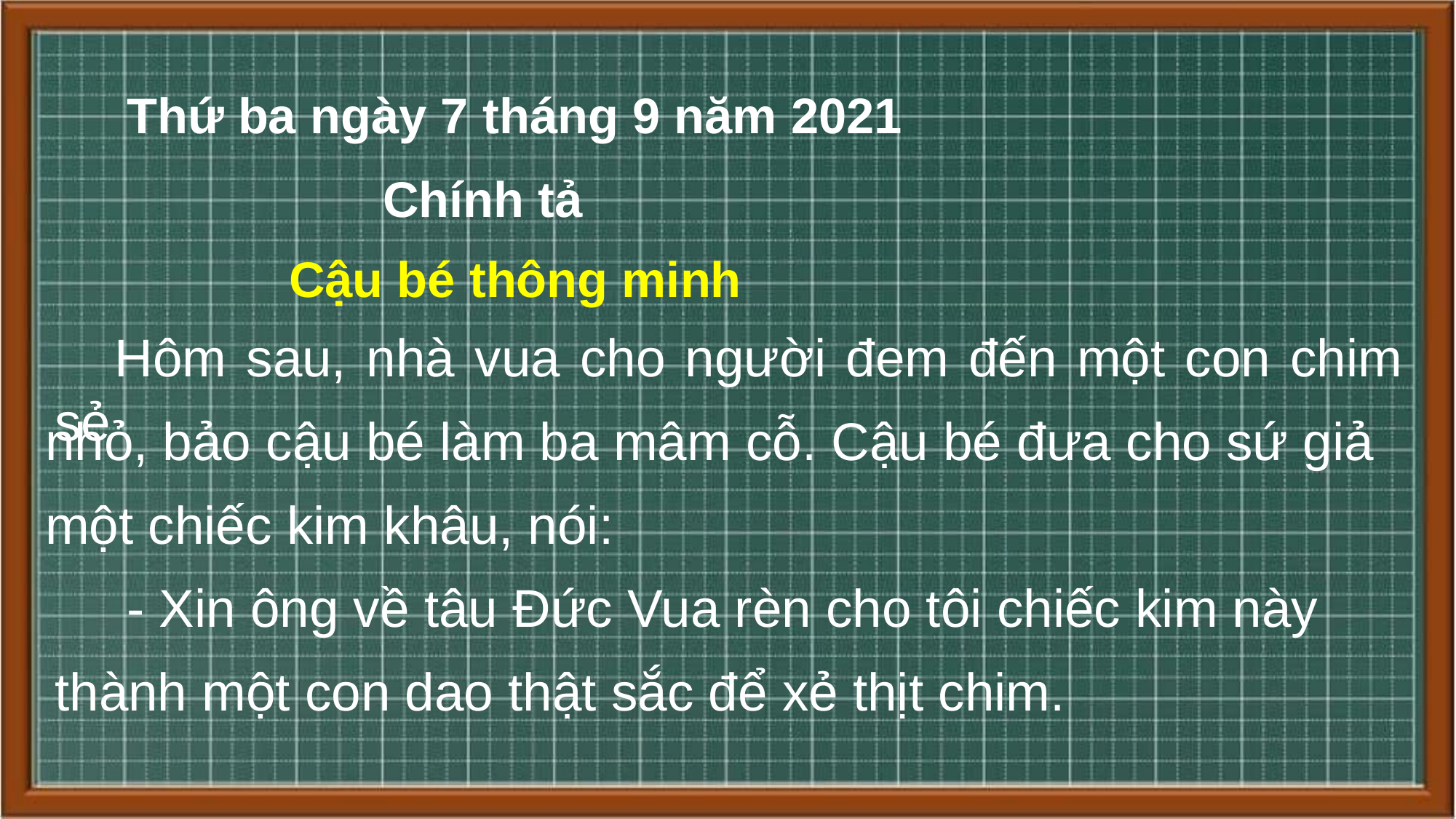

Thứ ba ngày 7 tháng 9 năm 2021
Chính tả
Cậu bé thông minh
   Hôm sau, nhà vua cho người đem đến một con chim sẻ
nhỏ, bảo cậu bé làm ba mâm cỗ. Cậu bé đưa cho sứ giả
một chiếc kim khâu, nói:
- Xin ông về tâu Đức Vua rèn cho tôi chiếc kim này
thành một con dao thật sắc để xẻ thịt chim.